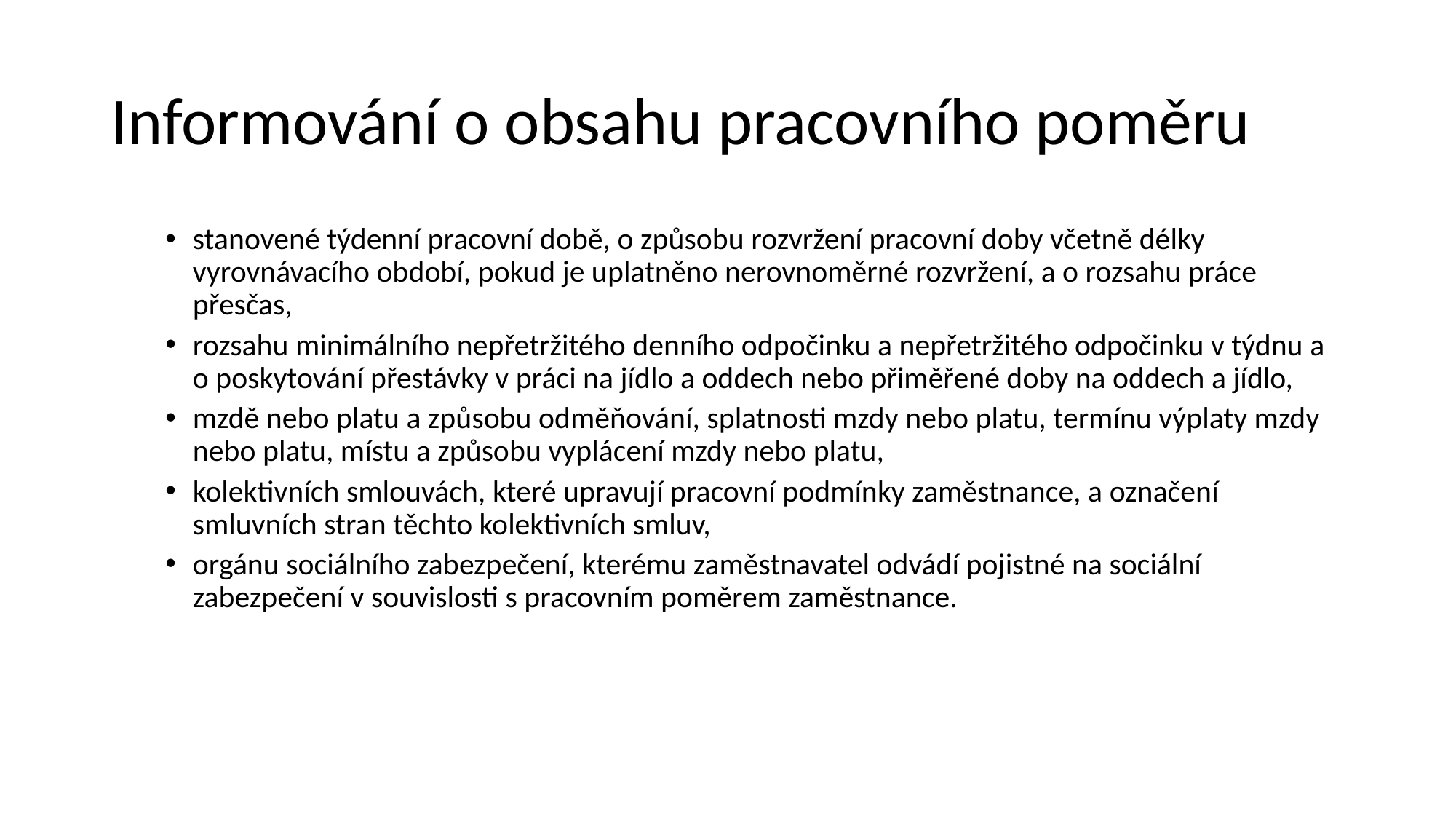

# Informování o obsahu pracovního poměru
stanovené týdenní pracovní době, o způsobu rozvržení pracovní doby včetně délky vyrovnávacího období, pokud je uplatněno nerovnoměrné rozvržení, a o rozsahu práce přesčas,
rozsahu minimálního nepřetržitého denního odpočinku a nepřetržitého odpočinku v týdnu a o poskytování přestávky v práci na jídlo a oddech nebo přiměřené doby na oddech a jídlo,
mzdě nebo platu a způsobu odměňování, splatnosti mzdy nebo platu, termínu výplaty mzdy nebo platu, místu a způsobu vyplácení mzdy nebo platu,
kolektivních smlouvách, které upravují pracovní podmínky zaměstnance, a označení smluvních stran těchto kolektivních smluv,
orgánu sociálního zabezpečení, kterému zaměstnavatel odvádí pojistné na sociální zabezpečení v souvislosti s pracovním poměrem zaměstnance.